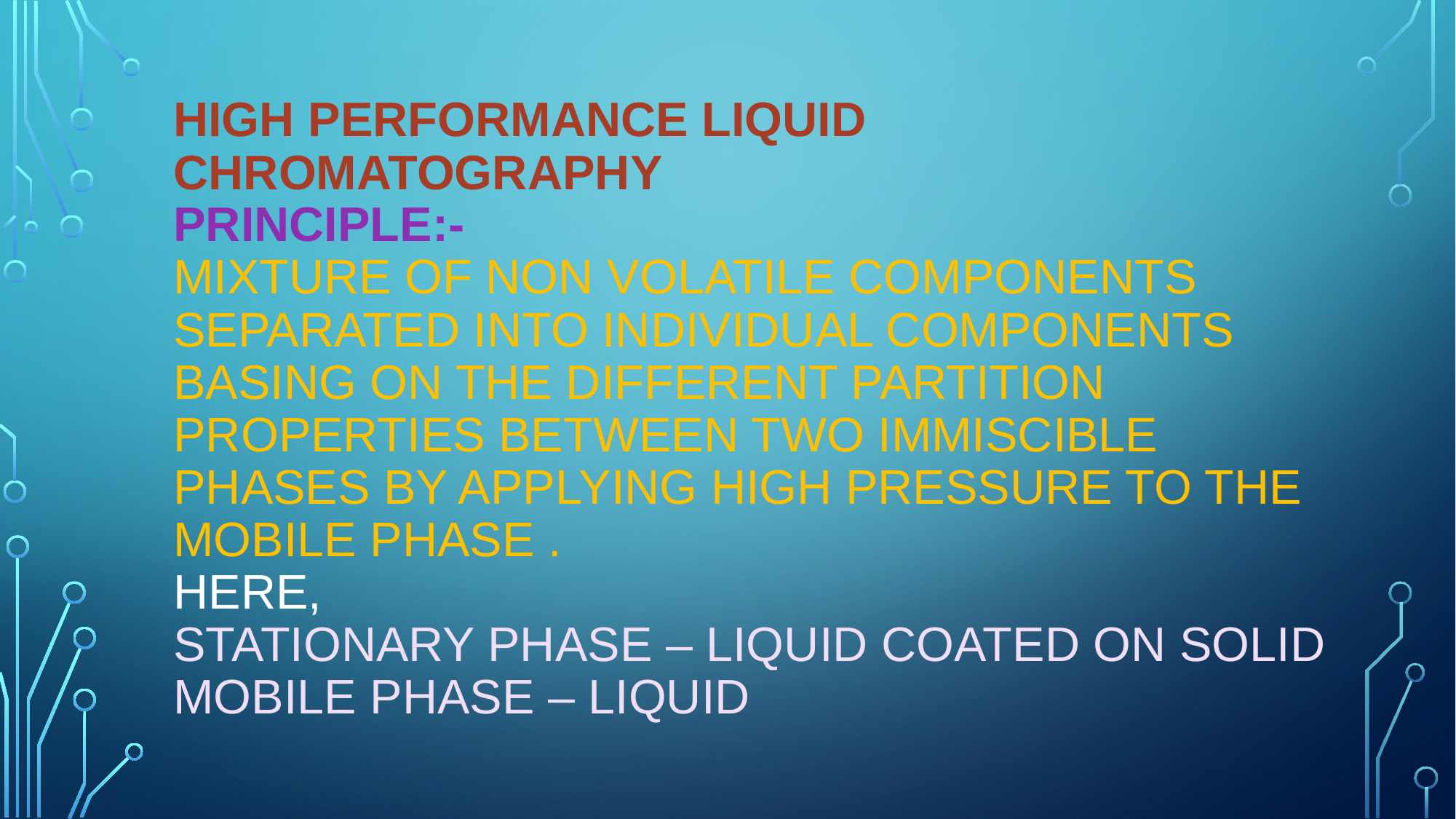

# High performance liquid chromatography principle:- mixture of non volatile components separated into individual components basing on the different partition properties between two immiscible phases by applying high pressure to the mobile phase . Here, Stationary phase – liquid coated on solid mobile phase – liquid